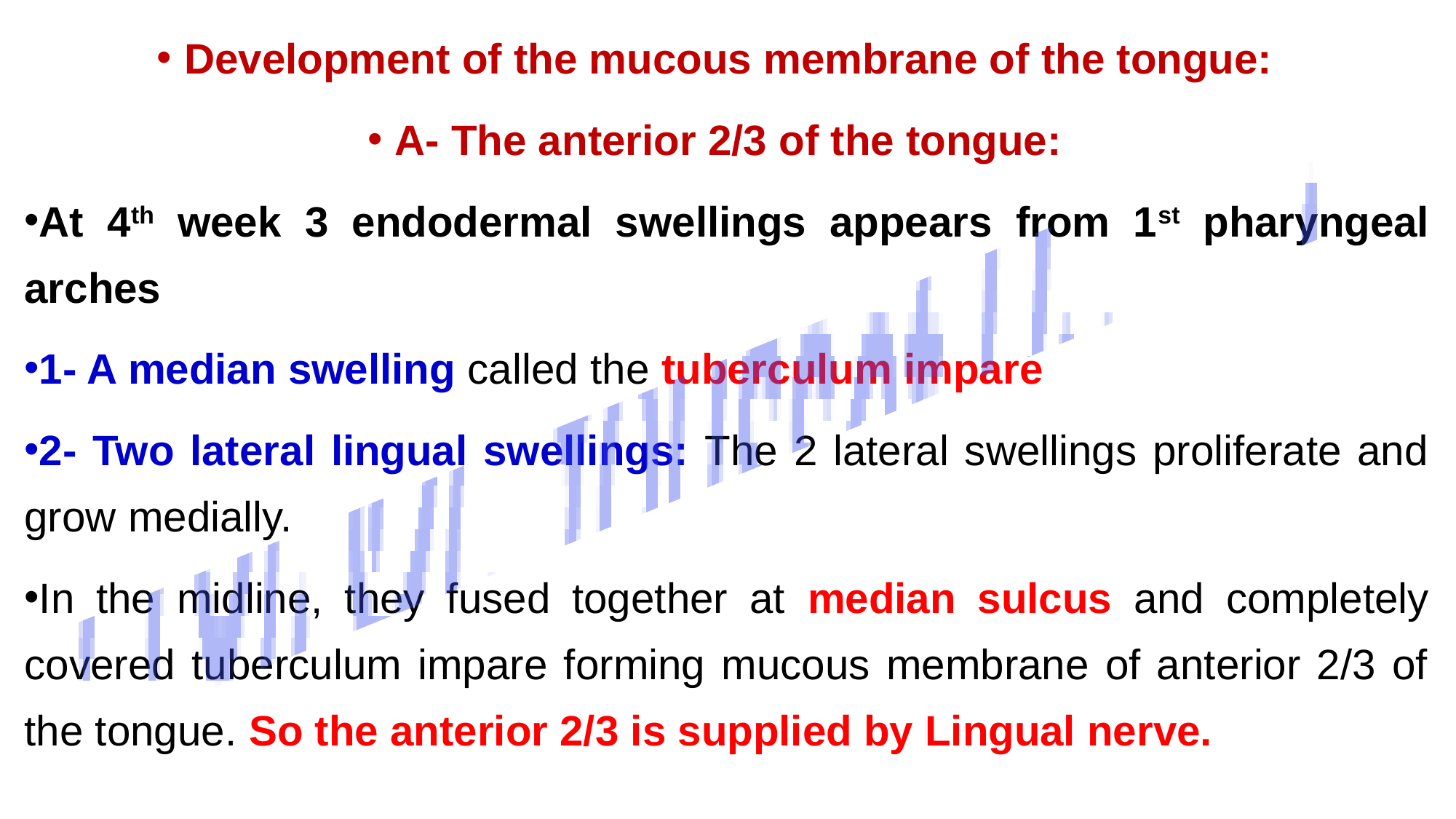

Development of the mucous membrane of the tongue:
A- The anterior 2/3 of the tongue:
At 4th week 3 endodermal swellings appears from 1st pharyngeal arches
1- A median swelling called the tuberculum impare
2- Two lateral lingual swellings: The 2 lateral swellings proliferate and grow medially.
In the midline, they fused together at median sulcus and completely covered tuberculum impare forming mucous membrane of anterior 2/3 of the tongue. So the anterior 2/3 is supplied by Lingual nerve.